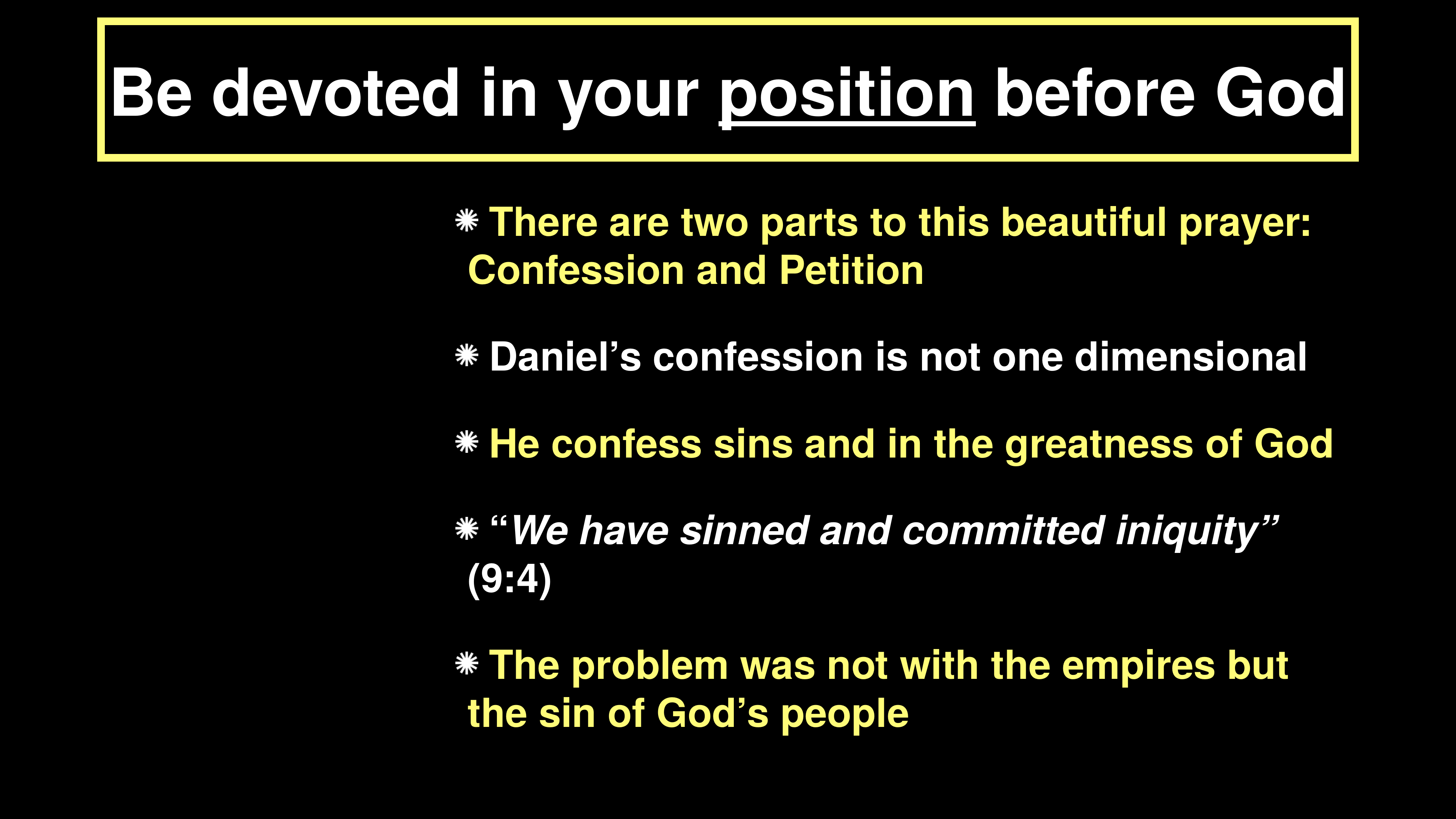

# Be devoted in your position before God
 There are two parts to this beautiful prayer: Confession and Petition
 Daniel’s confession is not one dimensional
 He confess sins and in the greatness of God
 “We have sinned and committed iniquity” (9:4)
 The problem was not with the empires but the sin of God’s people